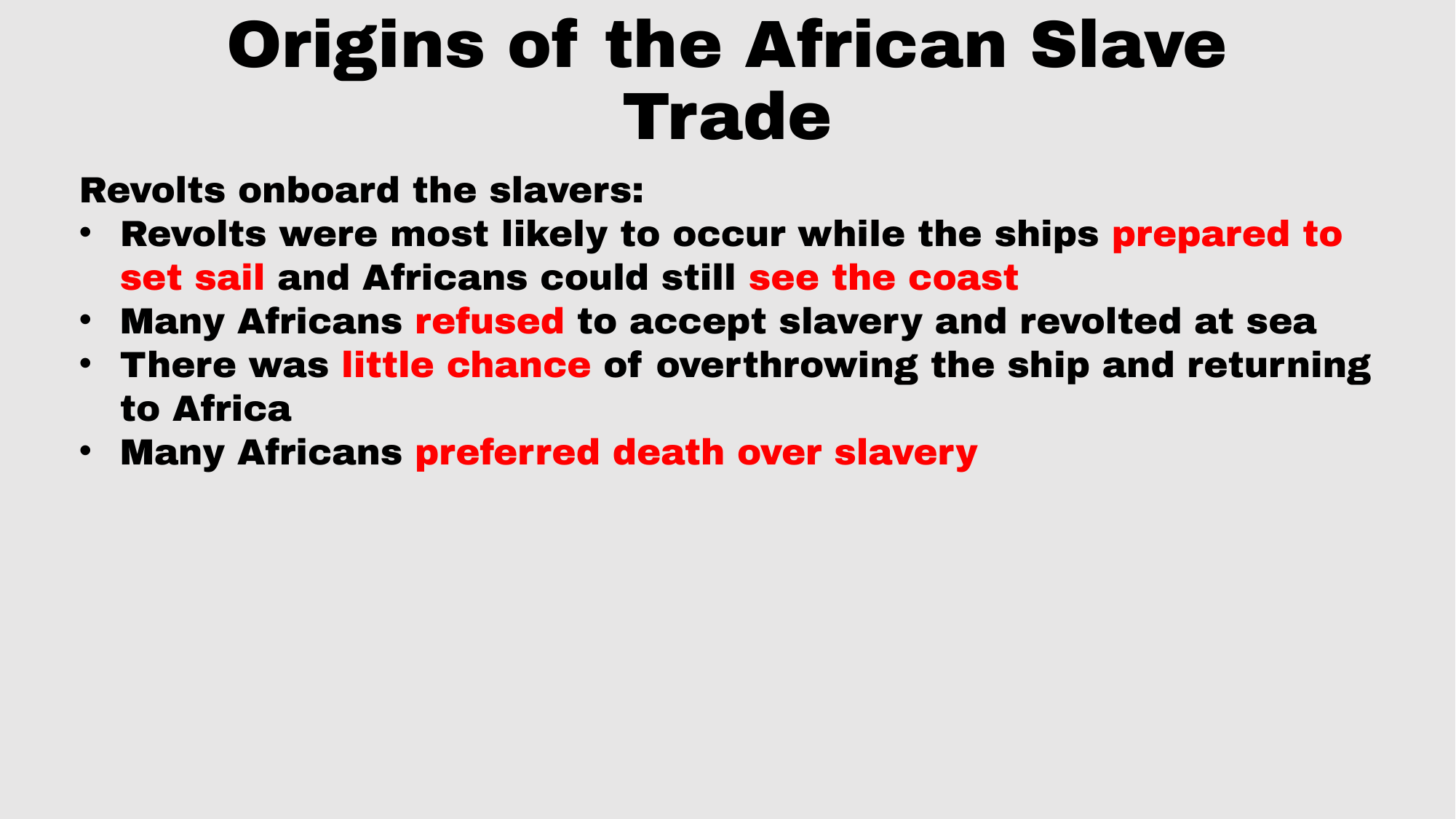

# Origins of the African Slave Trade
Revolts onboard the slavers:
Revolts were most likely to occur while the ships prepared to set sail and Africans could still see the coast
Many Africans refused to accept slavery and revolted at sea
There was little chance of overthrowing the ship and returning to Africa
Many Africans preferred death over slavery